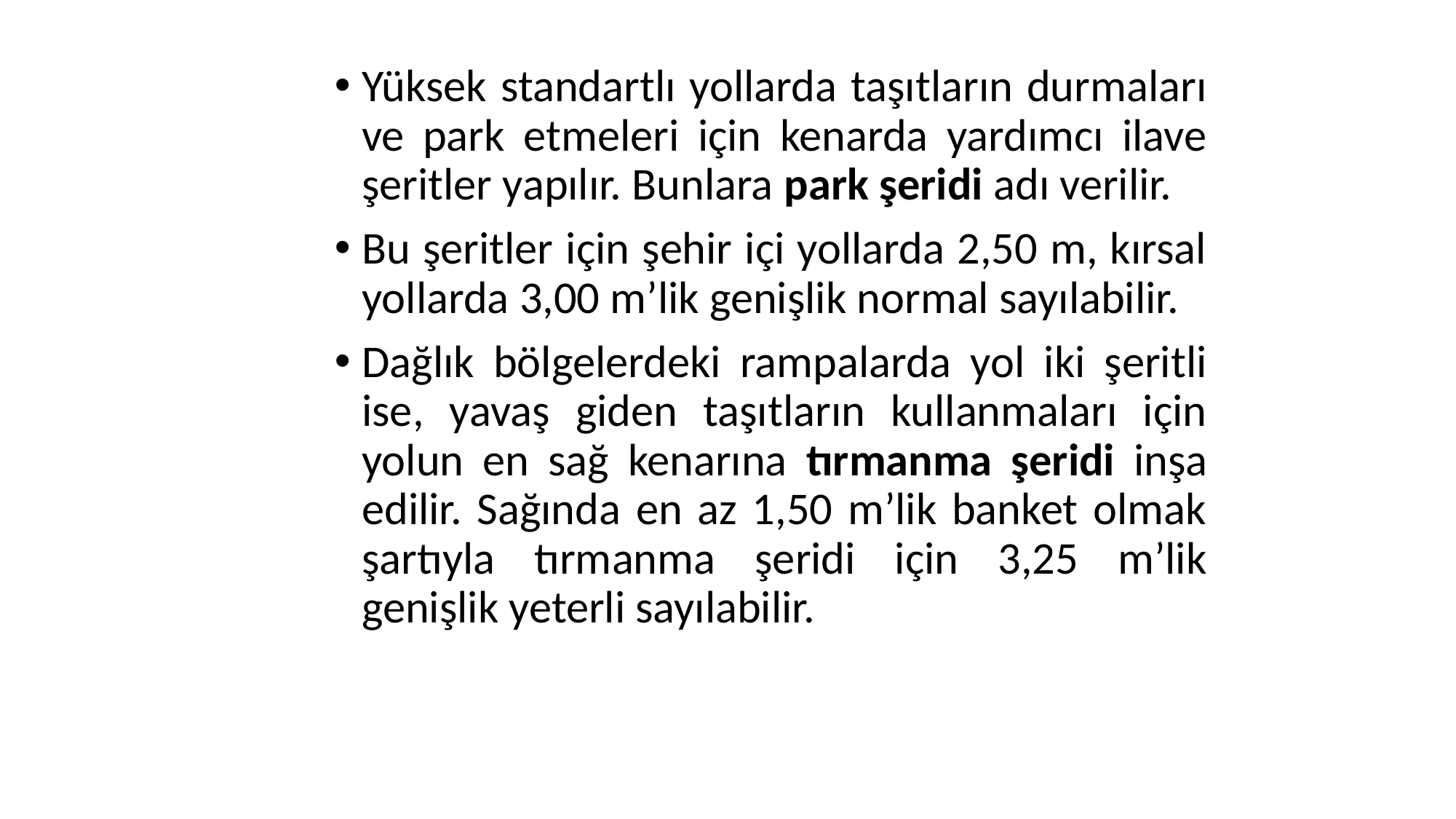

Yüksek standartlı yollarda taşıtların durmaları ve park etmeleri için kenarda yardımcı ilave şeritler yapılır. Bunlara park şeridi adı verilir.
Bu şeritler için şehir içi yollarda 2,50 m, kırsal yollarda 3,00 m’lik genişlik normal sayılabilir.
Dağlık bölgelerdeki rampalarda yol iki şeritli ise, yavaş giden taşıtların kullanmaları için yolun en sağ kenarına tırmanma şeridi inşa edilir. Sağında en az 1,50 m’lik banket olmak şartıyla tırmanma şeridi için 3,25 m’lik genişlik yeterli sayılabilir.